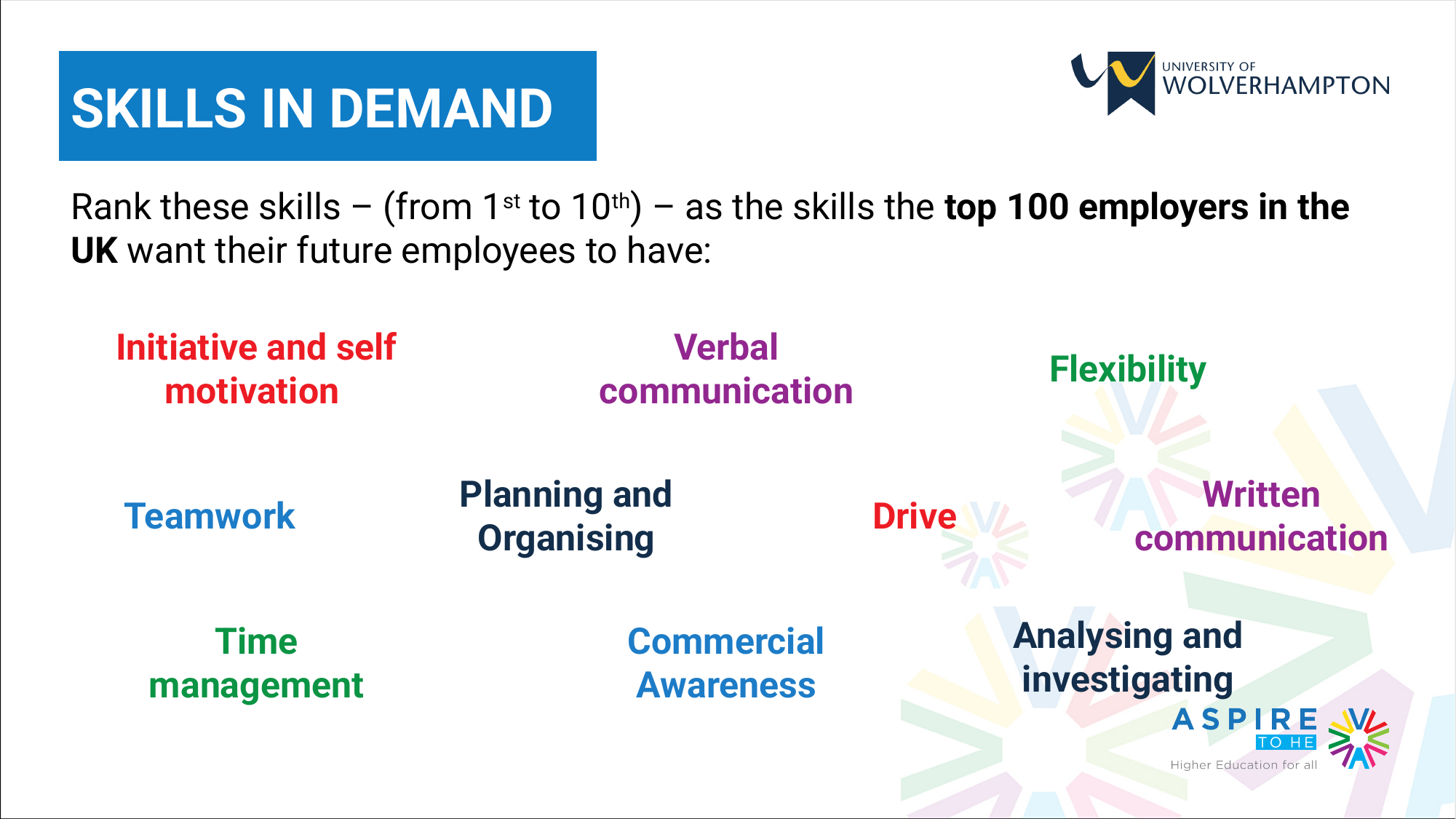

SKILLS IN DEMAND
Rank these skills – (from 1st to 10th) – as the skills the top 100 employers in the UK want their future employees to have:
Initiative and self motivation
Verbal communication
Flexibility
Written communication
Teamwork
Planning and Organising
Drive
Analysing and investigating
Time management
Commercial Awareness